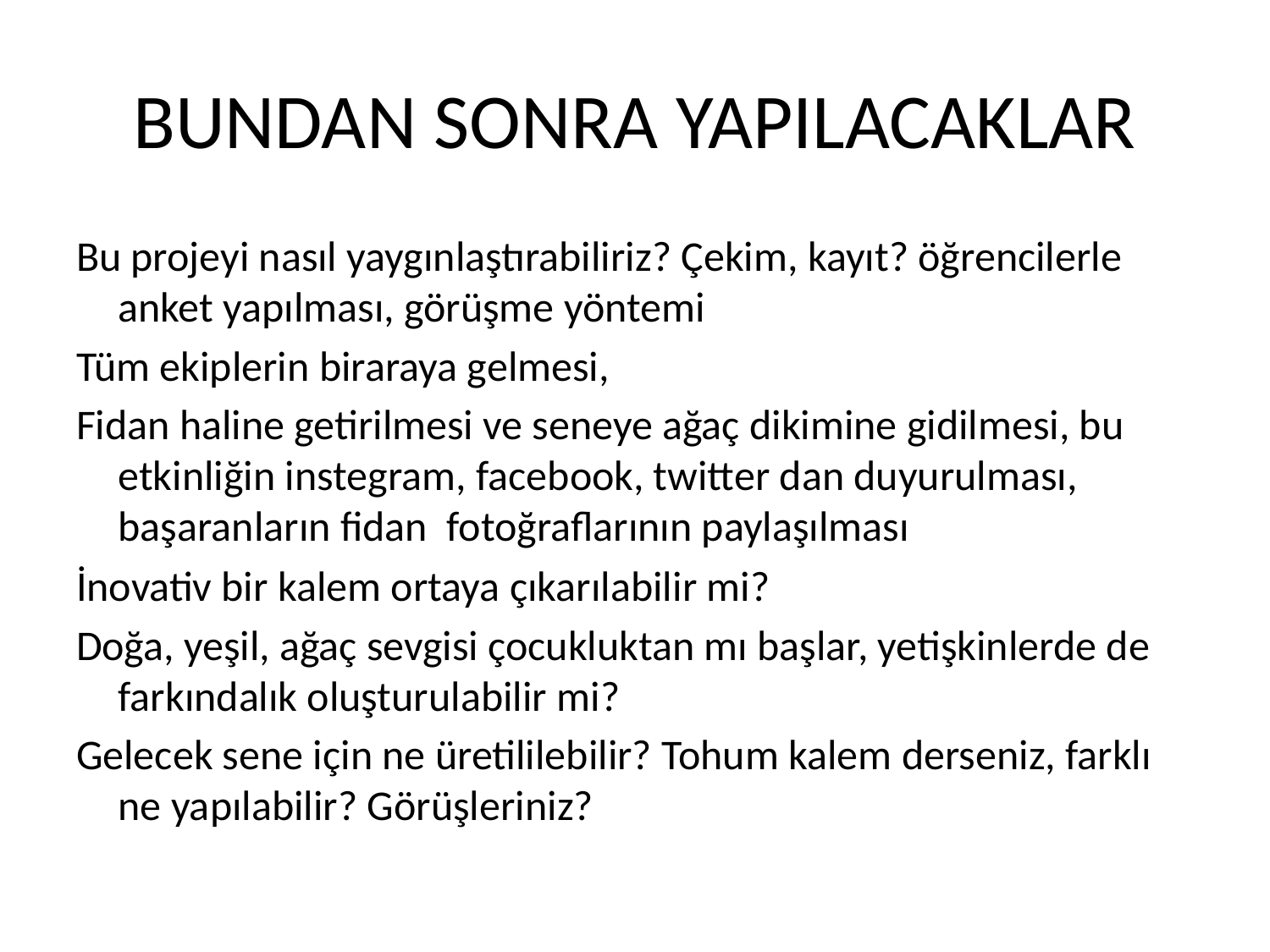

# BUNDAN SONRA YAPILACAKLAR
Bu projeyi nasıl yaygınlaştırabiliriz? Çekim, kayıt? öğrencilerle anket yapılması, görüşme yöntemi
Tüm ekiplerin biraraya gelmesi,
Fidan haline getirilmesi ve seneye ağaç dikimine gidilmesi, bu etkinliğin instegram, facebook, twitter dan duyurulması, başaranların fidan  fotoğraflarının paylaşılması
İnovativ bir kalem ortaya çıkarılabilir mi?
Doğa, yeşil, ağaç sevgisi çocukluktan mı başlar, yetişkinlerde de farkındalık oluşturulabilir mi?
Gelecek sene için ne üretililebilir? Tohum kalem derseniz, farklı ne yapılabilir? Görüşleriniz?